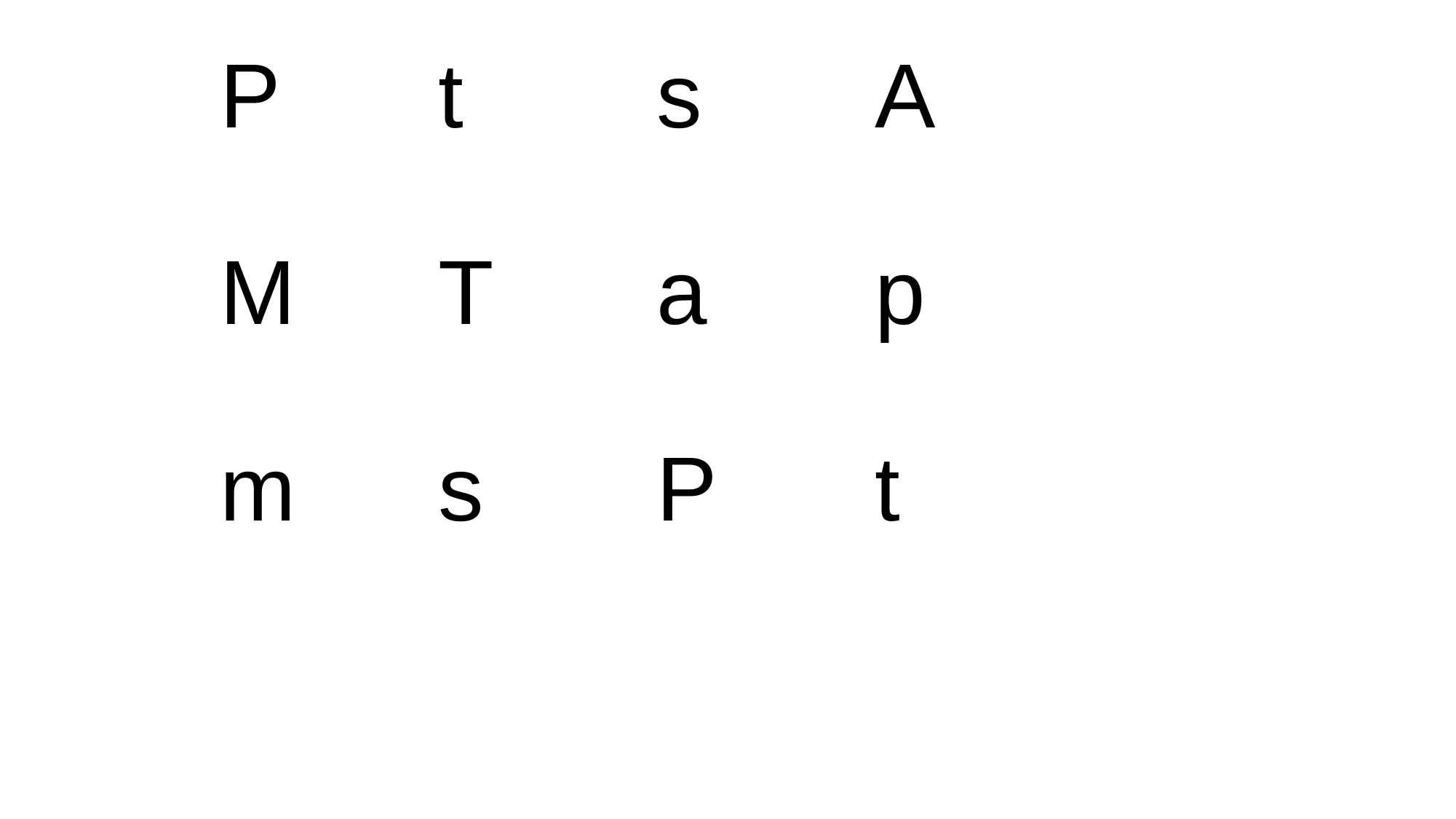

# P		t		s		A M		T		a		p m		s		P		t